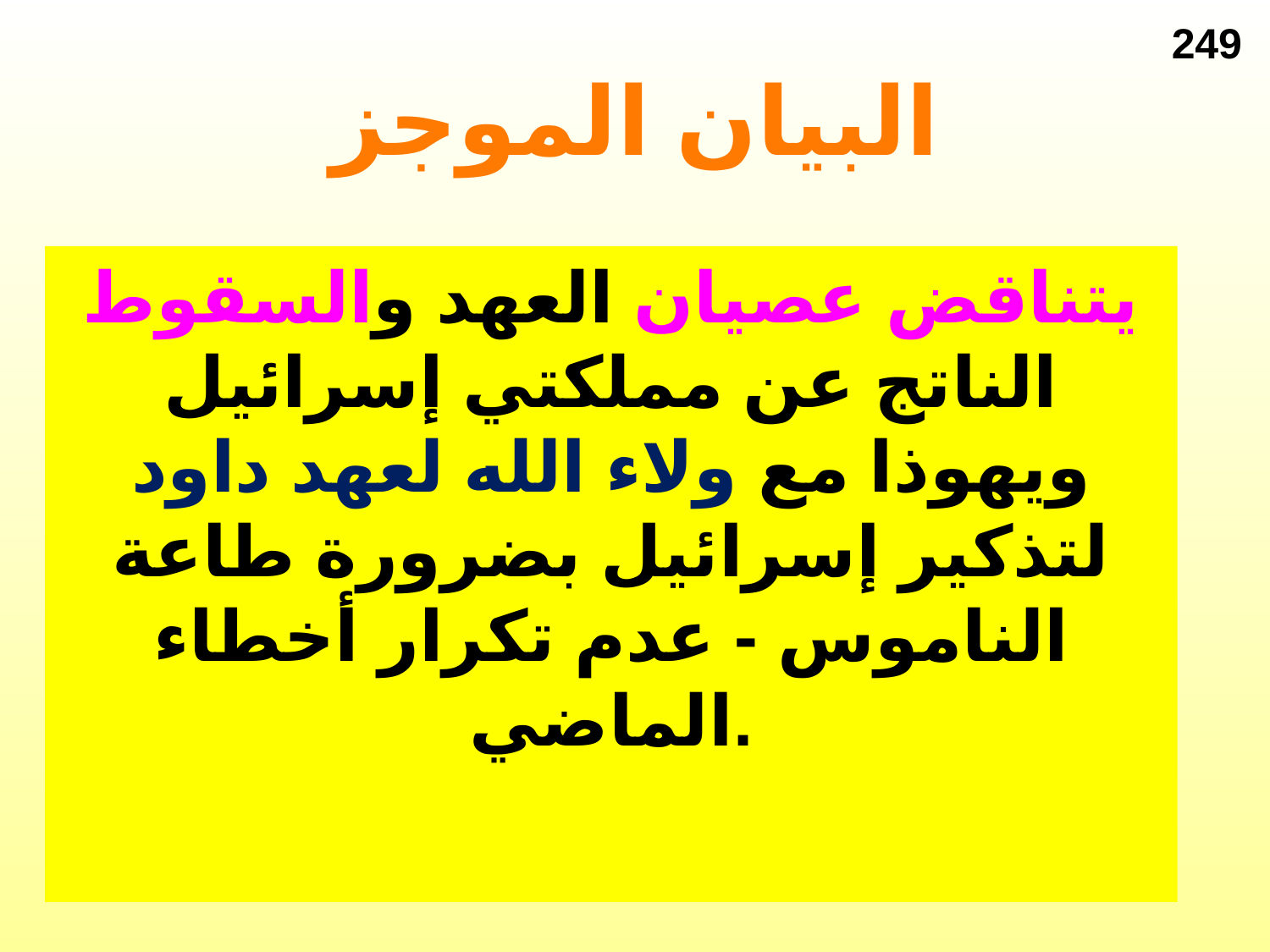

249

# البيان الموجز
يتناقض عصيان العهد والسقوط الناتج عن مملكتي إسرائيل ويهوذا مع ولاء الله لعهد داود لتذكير إسرائيل بضرورة طاعة الناموس - عدم تكرار أخطاء الماضي.